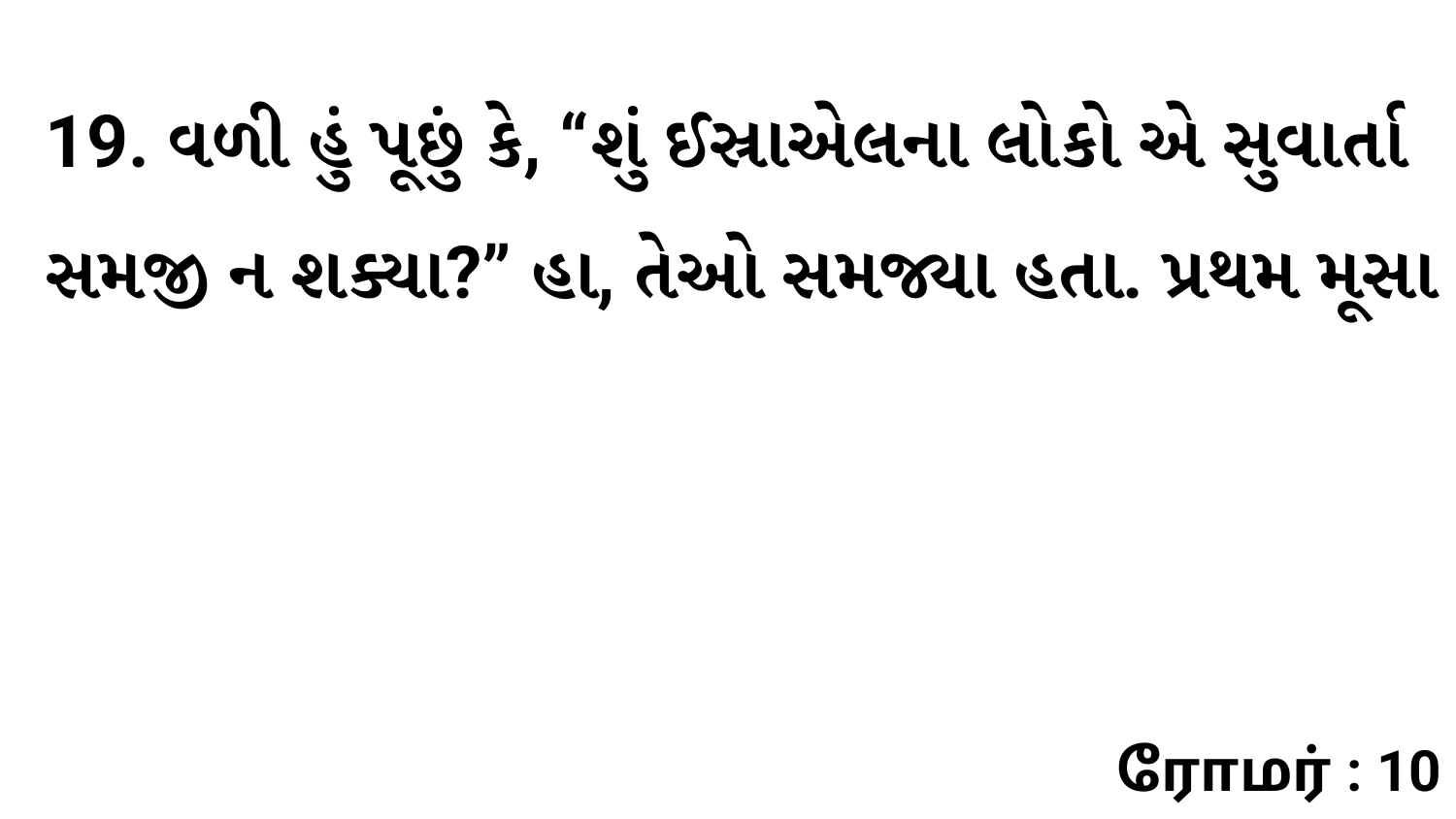

19. વળી હું પૂછું કે, “શું ઈસ્રાએલના લોકો એ સુવાર્તા સમજી ન શક્યા?” હા, તેઓ સમજ્યા હતા. પ્રથમ મૂસા
ரோமர் : 10